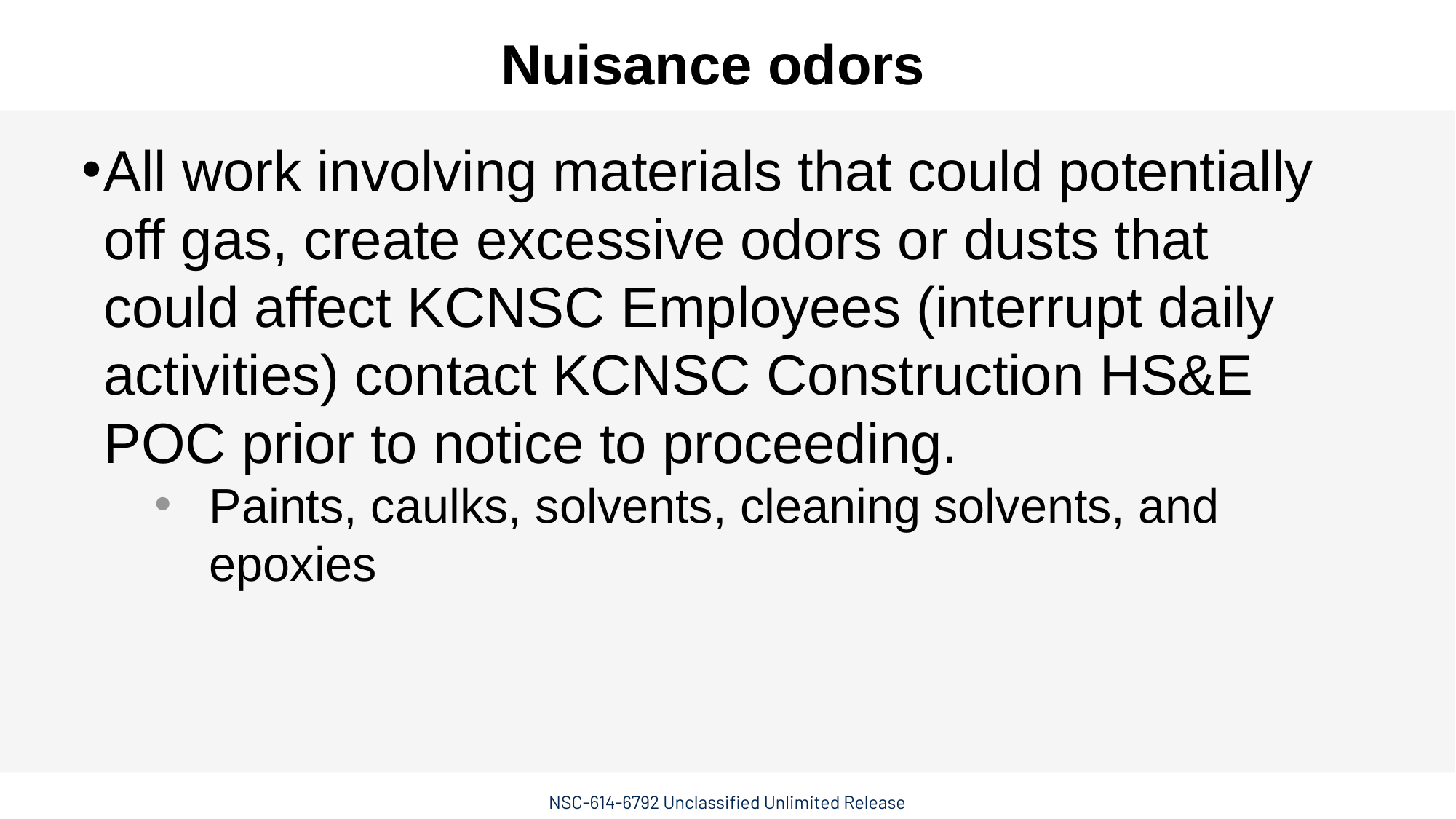

# Nuisance odors
All work involving materials that could potentially off gas, create excessive odors or dusts that could affect KCNSC Employees (interrupt daily activities) contact KCNSC Construction HS&E POC prior to notice to proceeding.
Paints, caulks, solvents, cleaning solvents, and epoxies

NSC-614-6792 Unclassified Unlimited Release